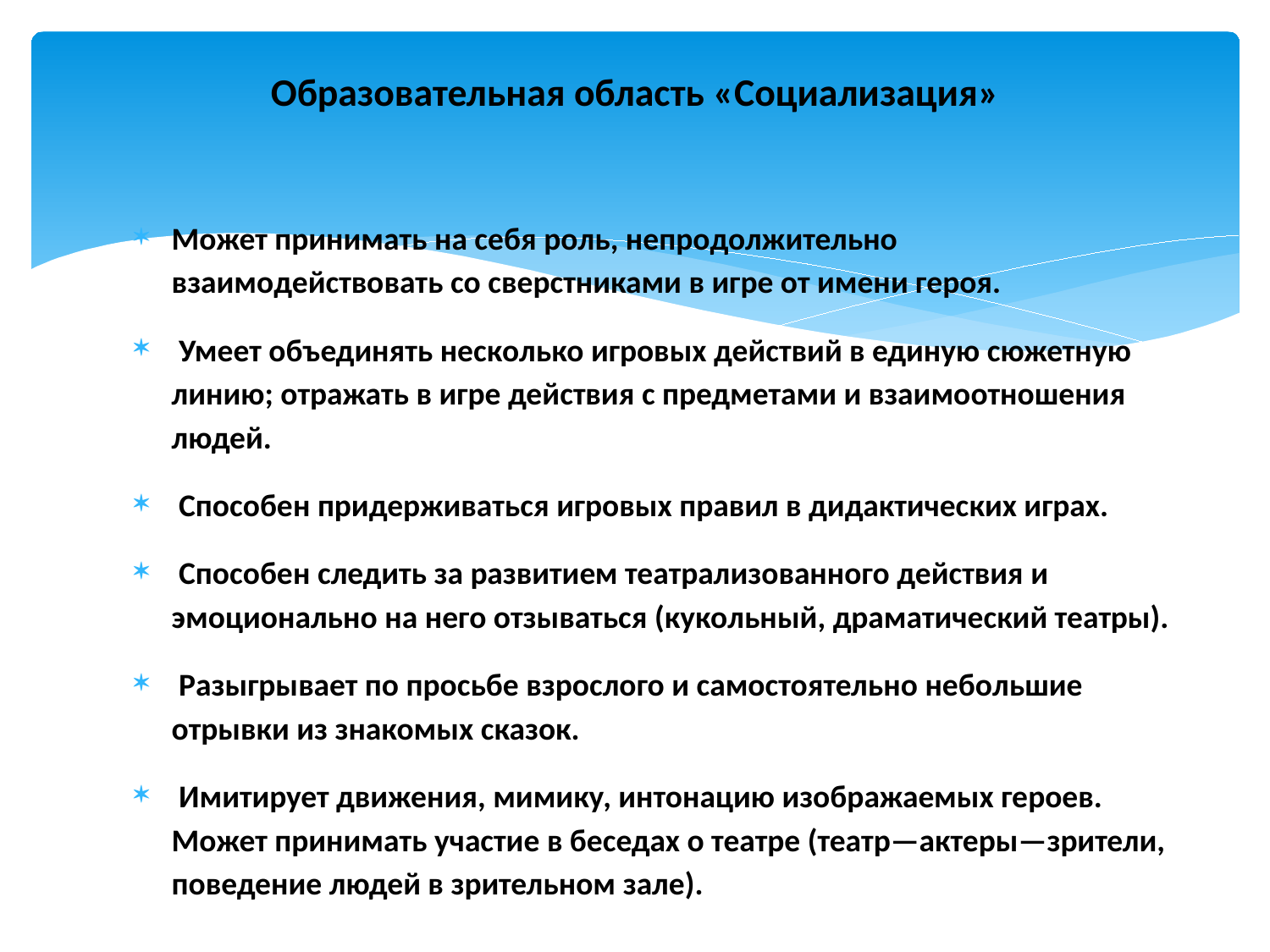

# Образовательная область «Социализация»
Может принимать на себя роль, непродолжительно взаимодействовать со сверстниками в игре от имени героя.
 Умеет объединять несколько игровых действий в единую сюжетную линию; отражать в игре действия с предметами и взаимоотношения людей.
 Способен придерживаться игровых правил в дидактических играх.
 Способен следить за развитием театрализованного действия и эмоционально на него отзываться (кукольный, драматический театры).
 Разыгрывает по просьбе взрослого и самостоятельно небольшие отрывки из знакомых сказок.
 Имитирует движения, мимику, интонацию изображаемых героев. Может принимать участие в беседах о театре (театр—актеры—зрители, поведение людей в зрительном зале).